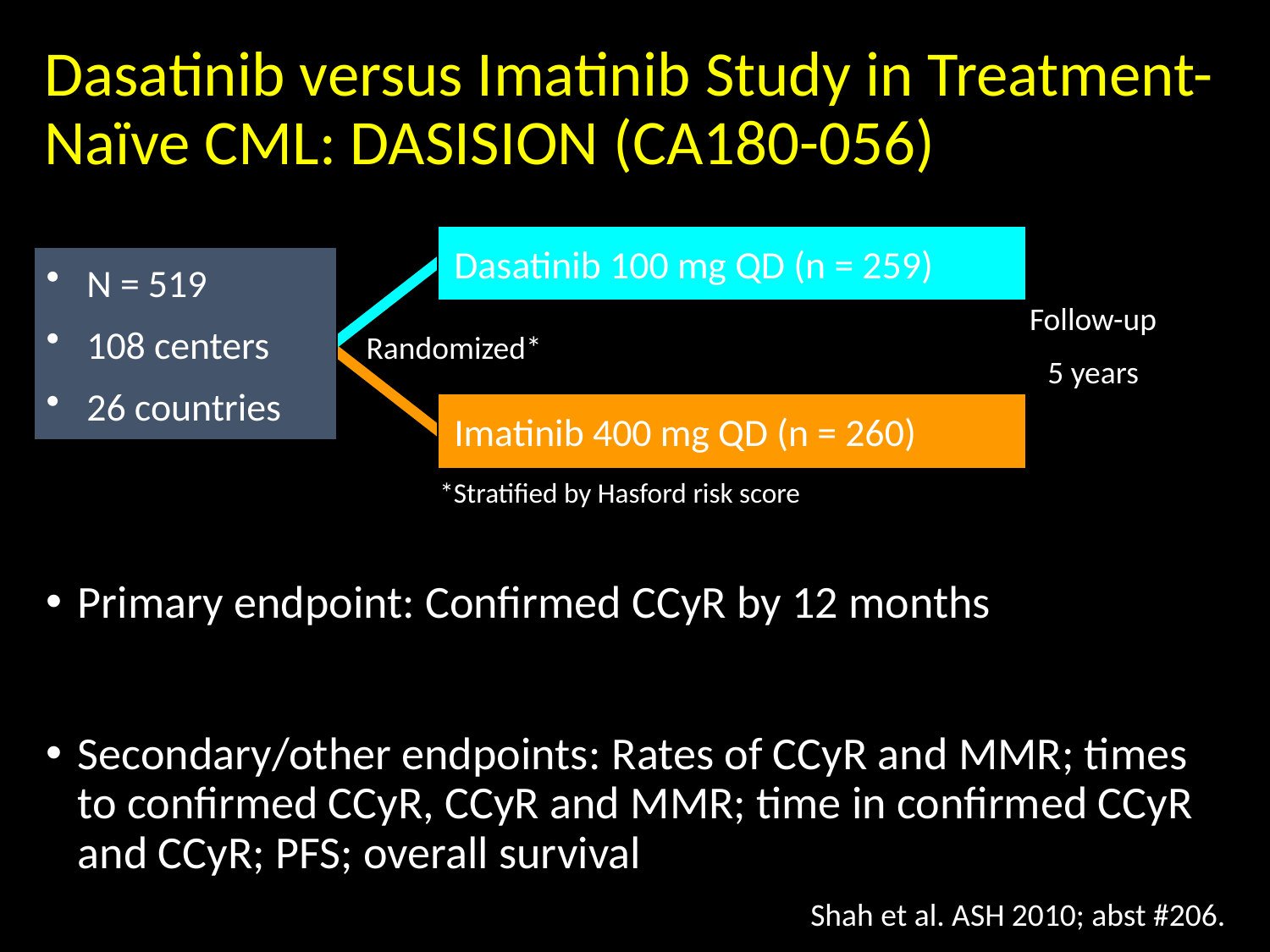

# Dasatinib versus Imatinib Study in Treatment-Naïve CML: DASISION (CA180-056)
Dasatinib 100 mg QD (n = 259)
Imatinib 400 mg QD (n = 260)
N = 519
108 centers
26 countries

Follow-up
5 years
Randomized*

*Stratified by Hasford risk score

Primary endpoint: Confirmed CCyR by 12 months
Secondary/other endpoints: Rates of CCyR and MMR; times to confirmed CCyR, CCyR and MMR; time in confirmed CCyR and CCyR; PFS; overall survival
Shah et al. ASH 2010; abst #206.